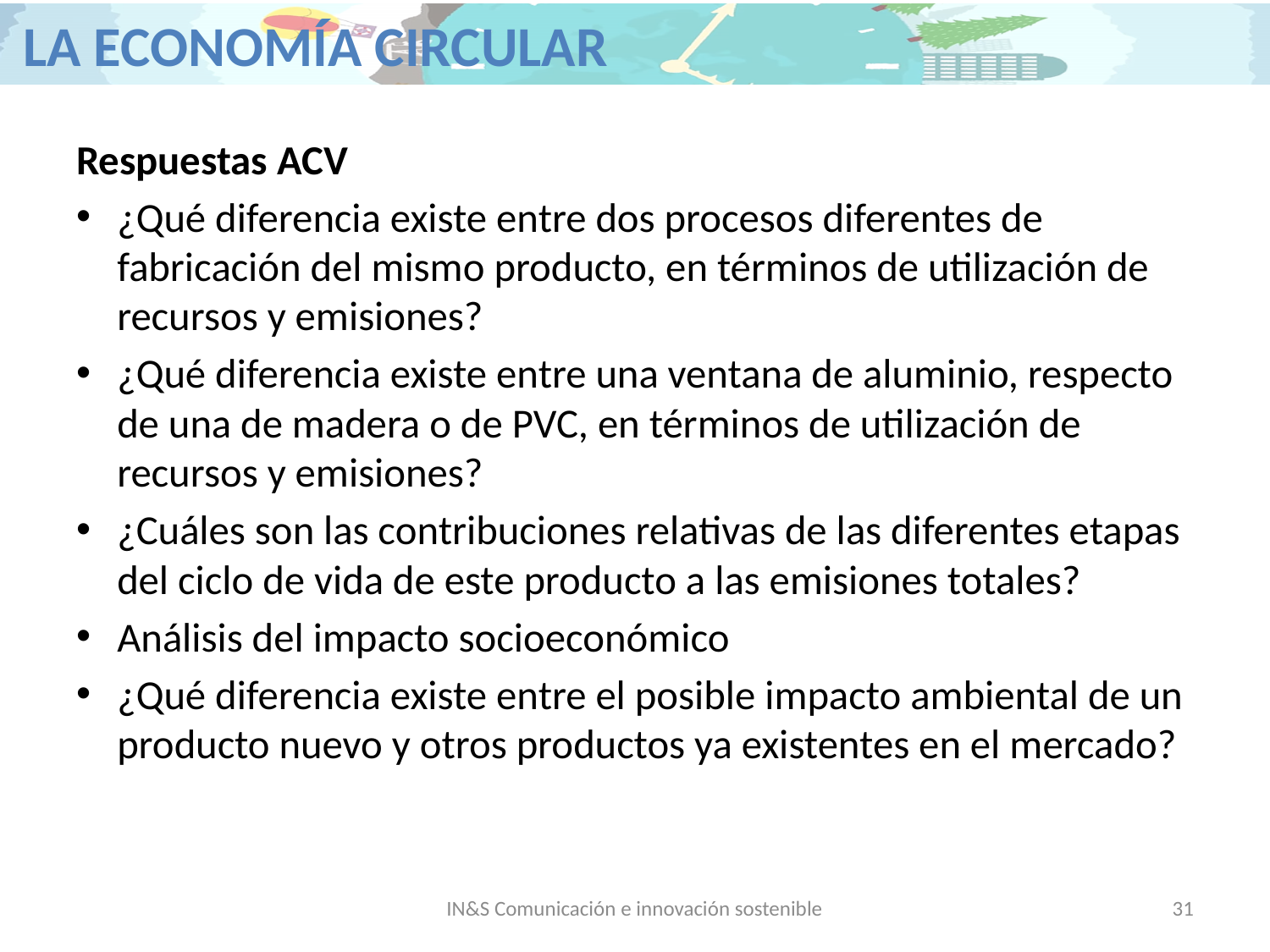

Respuestas ACV
¿Qué diferencia existe entre dos procesos diferentes de fabricación del mismo producto, en términos de utilización de recursos y emisiones?
¿Qué diferencia existe entre una ventana de aluminio, respecto de una de madera o de PVC, en términos de utilización de recursos y emisiones?
¿Cuáles son las contribuciones relativas de las diferentes etapas del ciclo de vida de este producto a las emisiones totales?
Análisis del impacto socioeconómico
¿Qué diferencia existe entre el posible impacto ambiental de un producto nuevo y otros productos ya existentes en el mercado?

IN&S Comunicación e innovación sostenible
31